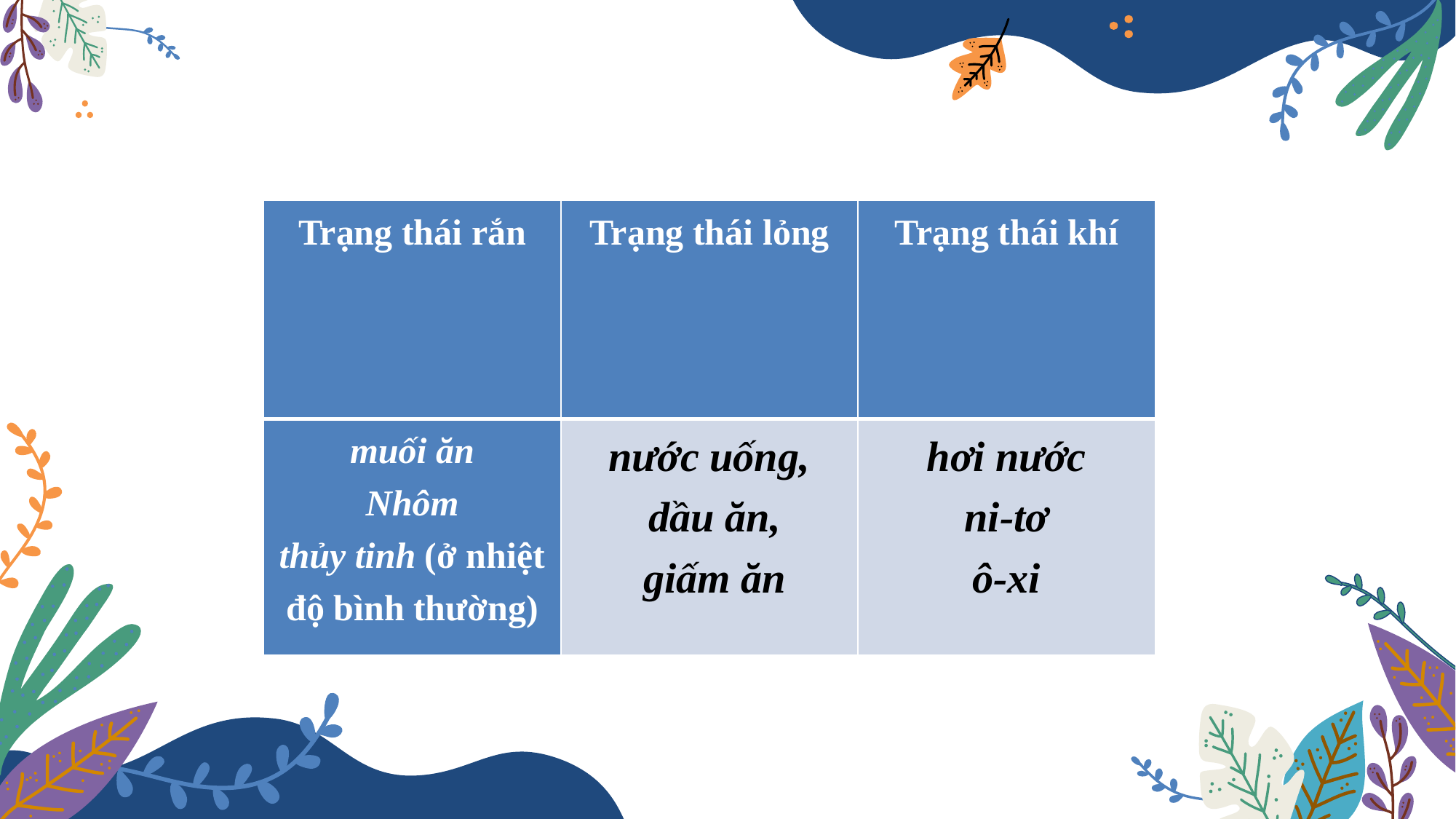

| Trạng thái rắn | Trạng thái lỏng | Trạng thái khí |
| --- | --- | --- |
| muối ăn Nhôm thủy tinh (ở nhiệt độ bình thường) | nước uống, dầu ăn, giấm ăn | hơi nước ni-tơ ô-xi |